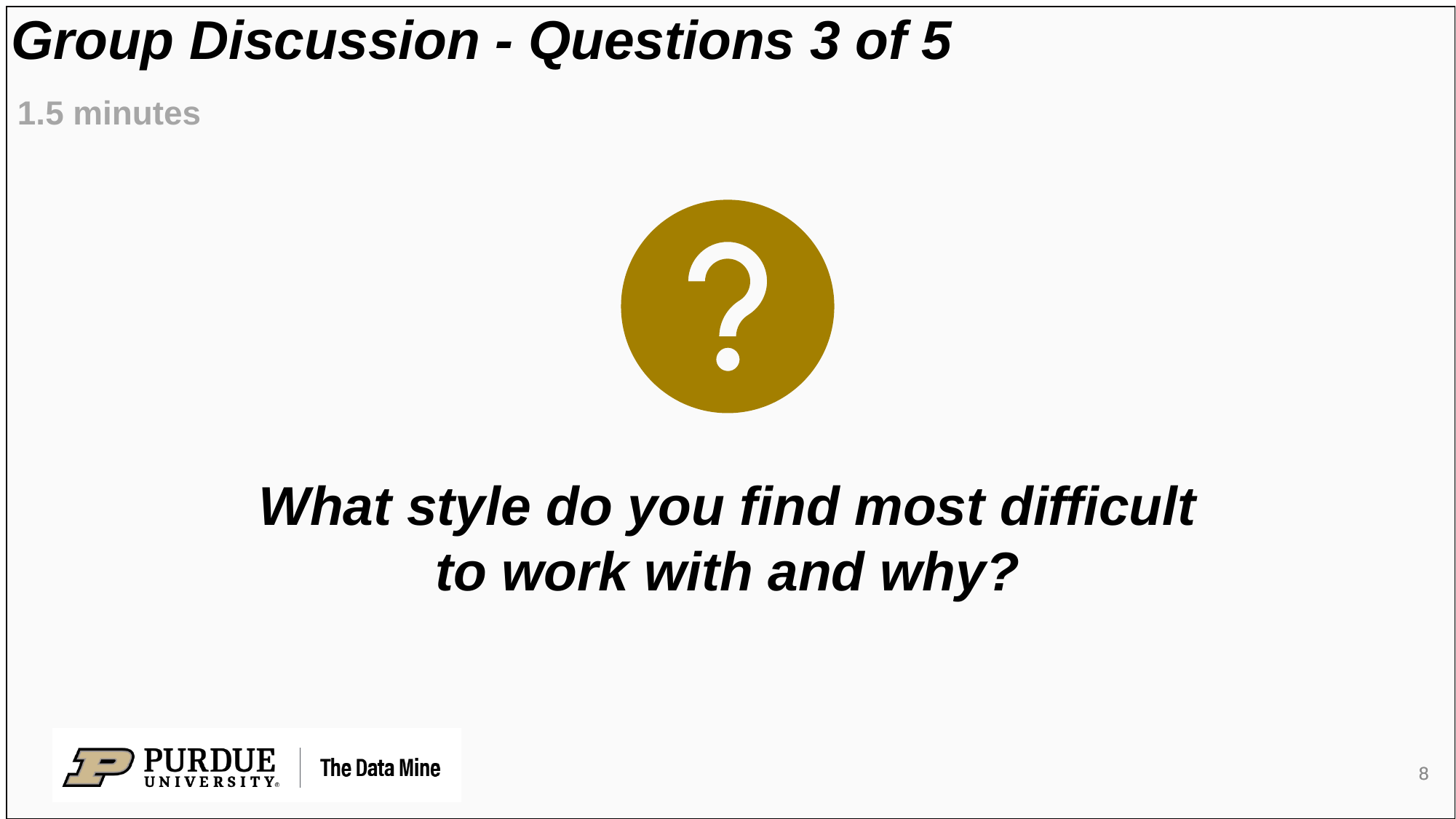

# Group Discussion - Questions 3 of 5
1.5 minutes

What style do you find most difficult to work with and why?
8
8